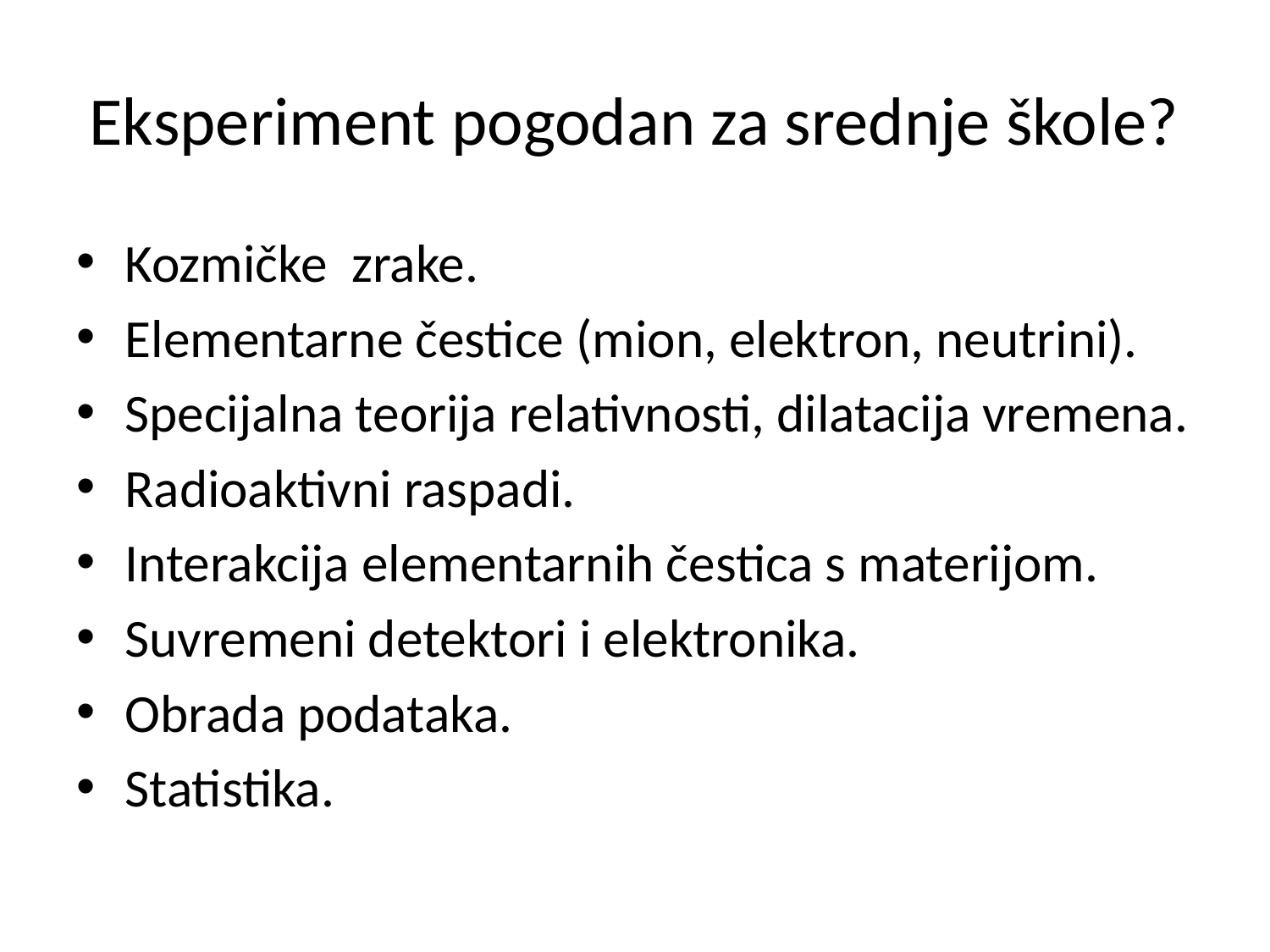

# Eksperiment pogodan za srednje škole?
Kozmičke  zrake.
Elementarne čestice (mion, elektron, neutrini).
Specijalna teorija relativnosti, dilatacija vremena.
Radioaktivni raspadi.
Interakcija elementarnih čestica s materijom.
Suvremeni detektori i elektronika.
Obrada podataka.
Statistika.